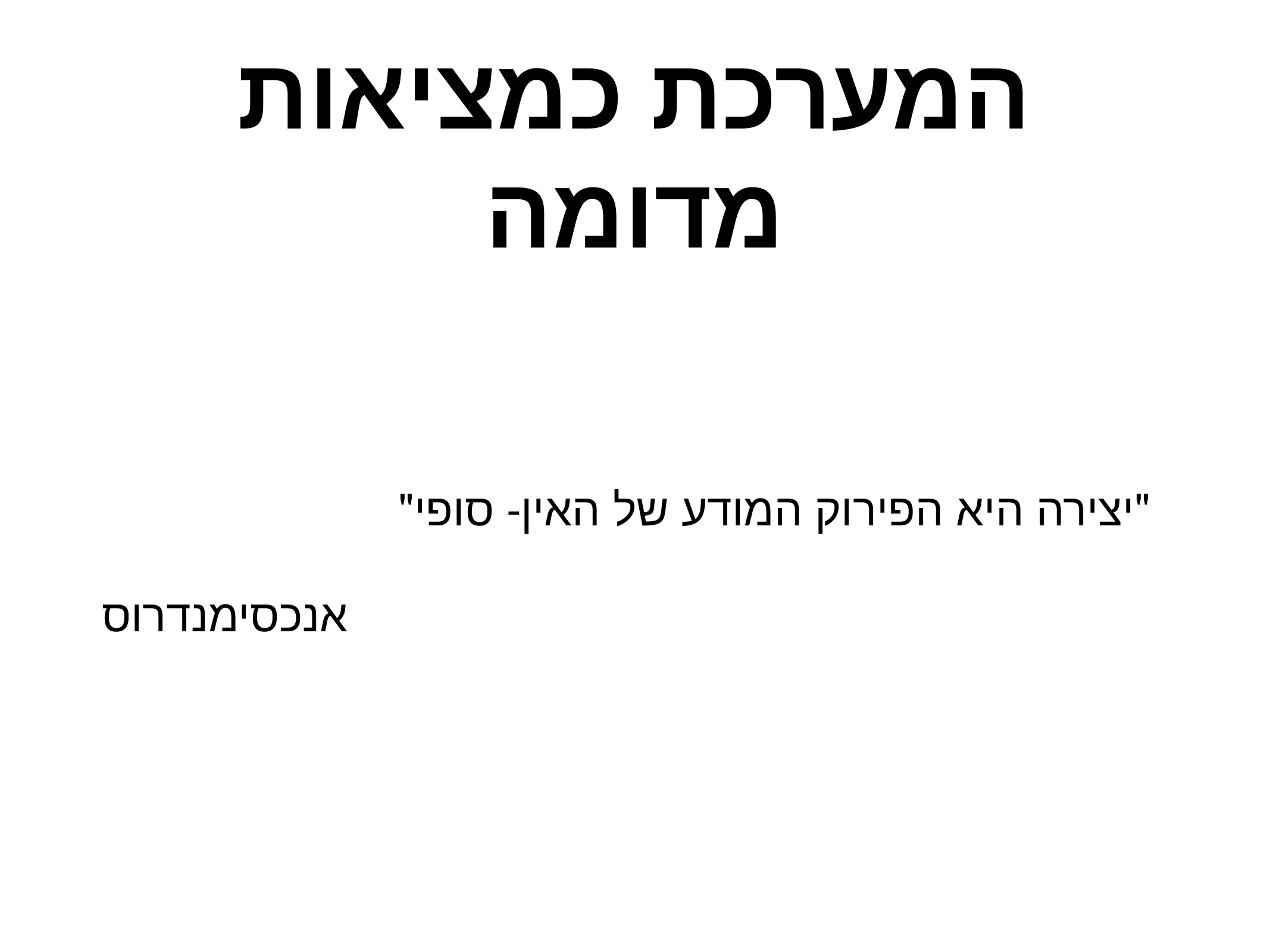

# המערכת כמציאות מדומה

"יצירה היא הפירוק המודע של האין- סופי"
אנכסימנדרוס